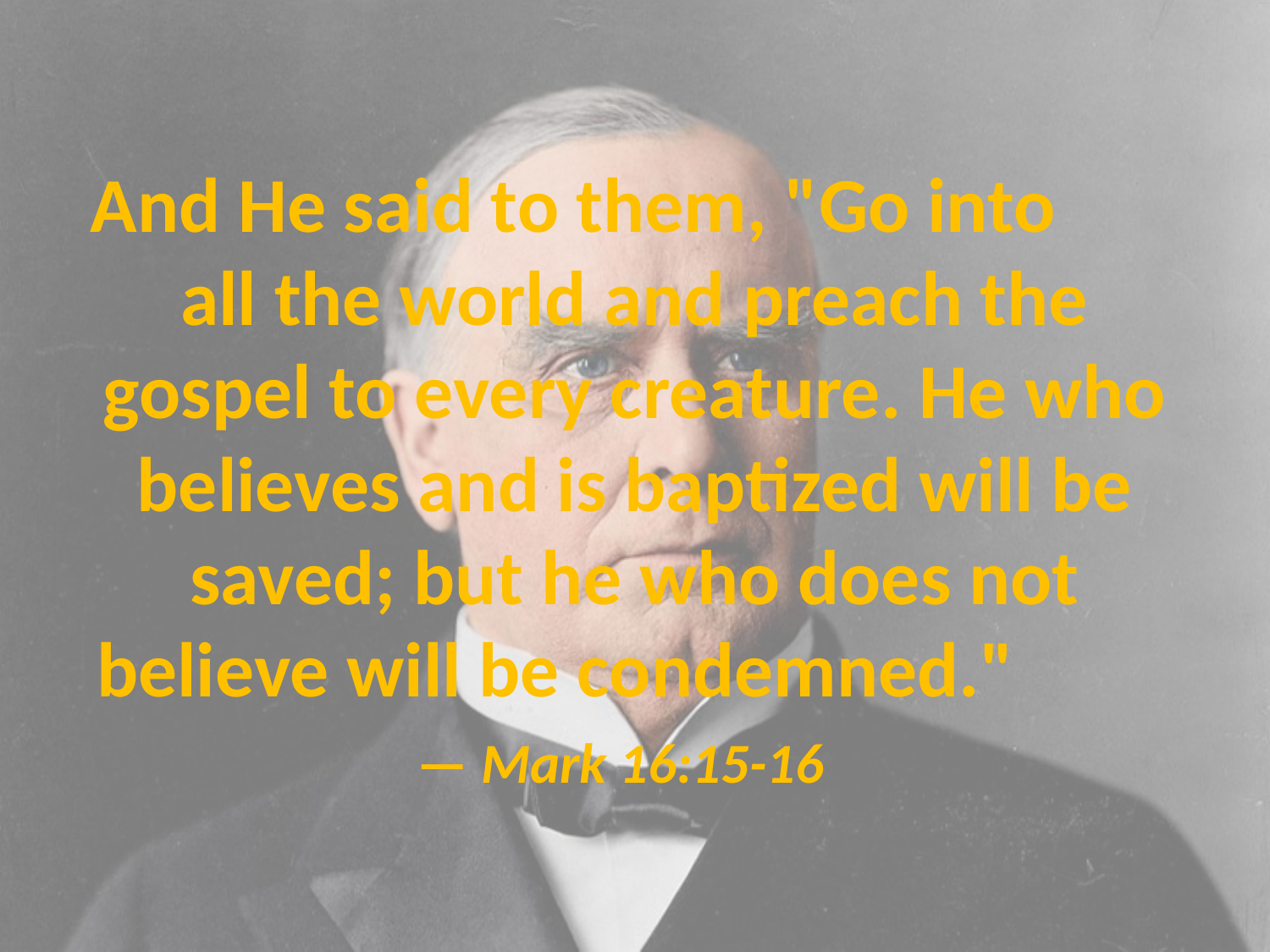

# And He said to them, "Go into        all the world and preach the gospel to every creature. He who believes and is baptized will be saved; but he who does not believe will be condemned."          — Mark 16:15-16